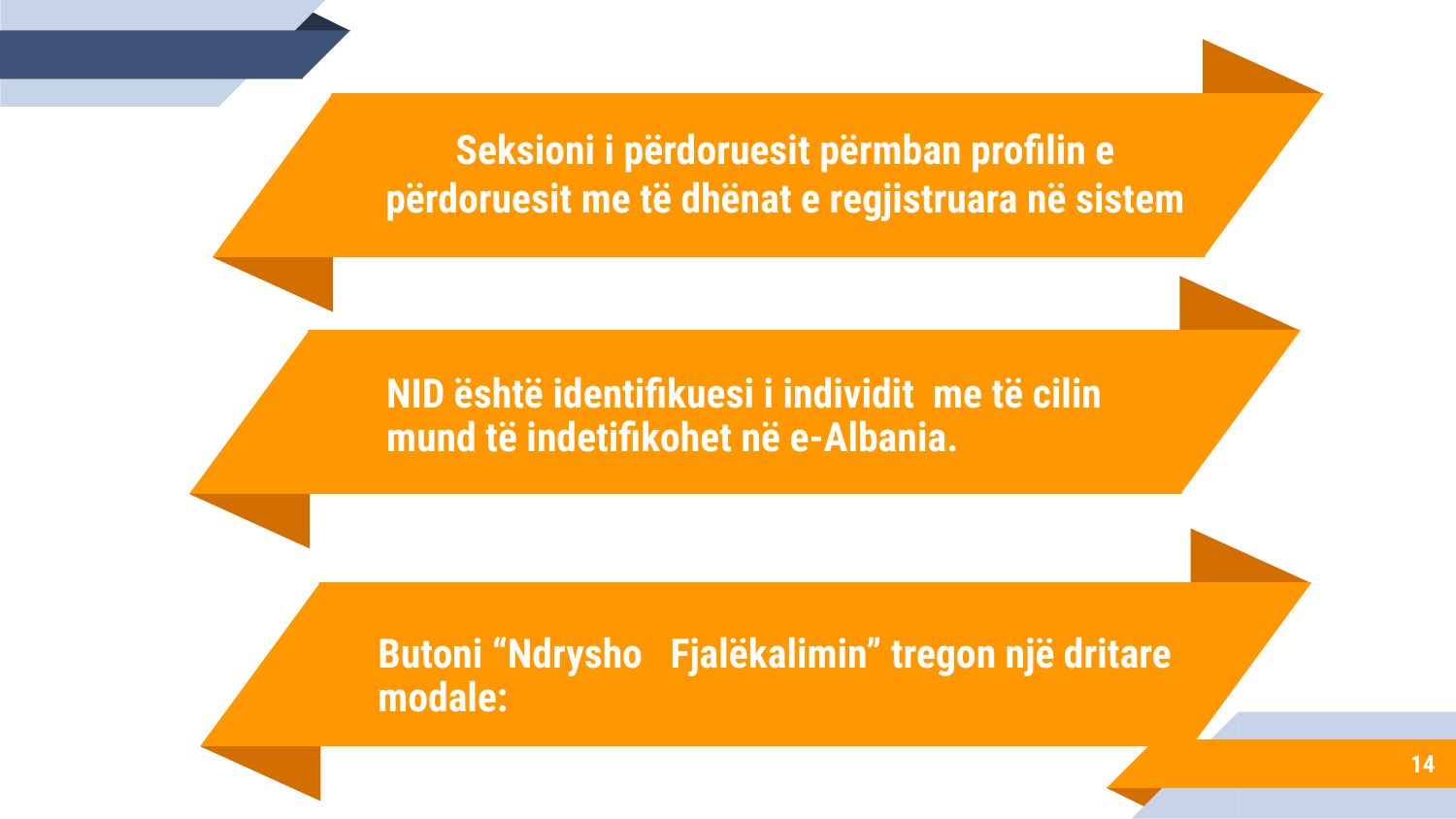

Seksioni i përdoruesit përmban profilin e përdoruesit me të dhënat e regjistruara në sistem

NID është identifikuesi i individit  me të cilin mund të indetifikohet në e-Albania.

Butoni “Ndrysho   Fjalëkalimin” tregon një dritare modale:
14